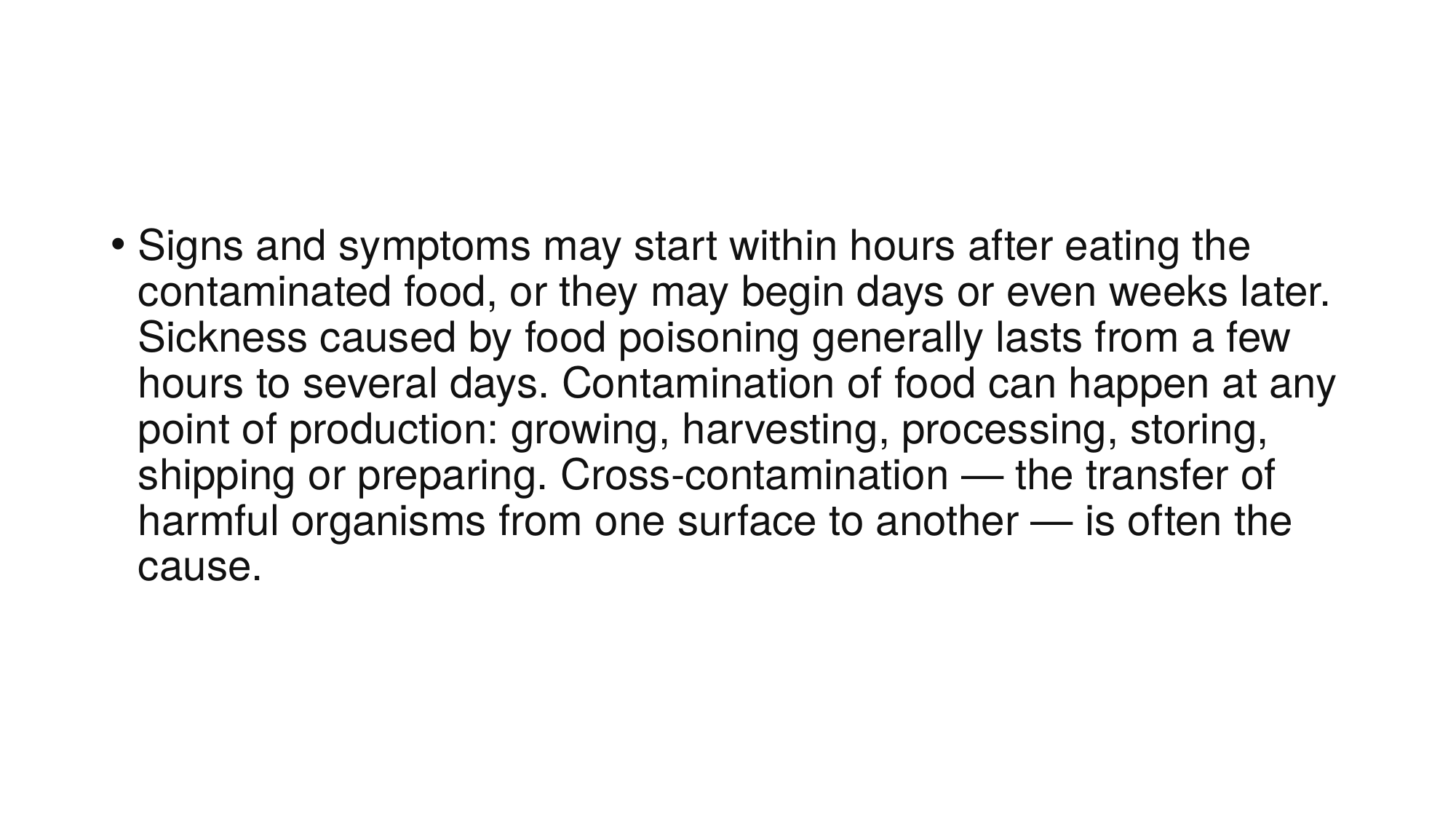

Signs and symptoms may start within hours after eating the contaminated food, or they may begin days or even weeks later. Sickness caused by food poisoning generally lasts from a few hours to several days. Contamination of food can happen at any point of production: growing, harvesting, processing, storing, shipping or preparing. Cross-contamination — the transfer of harmful organisms from one surface to another — is often the cause.